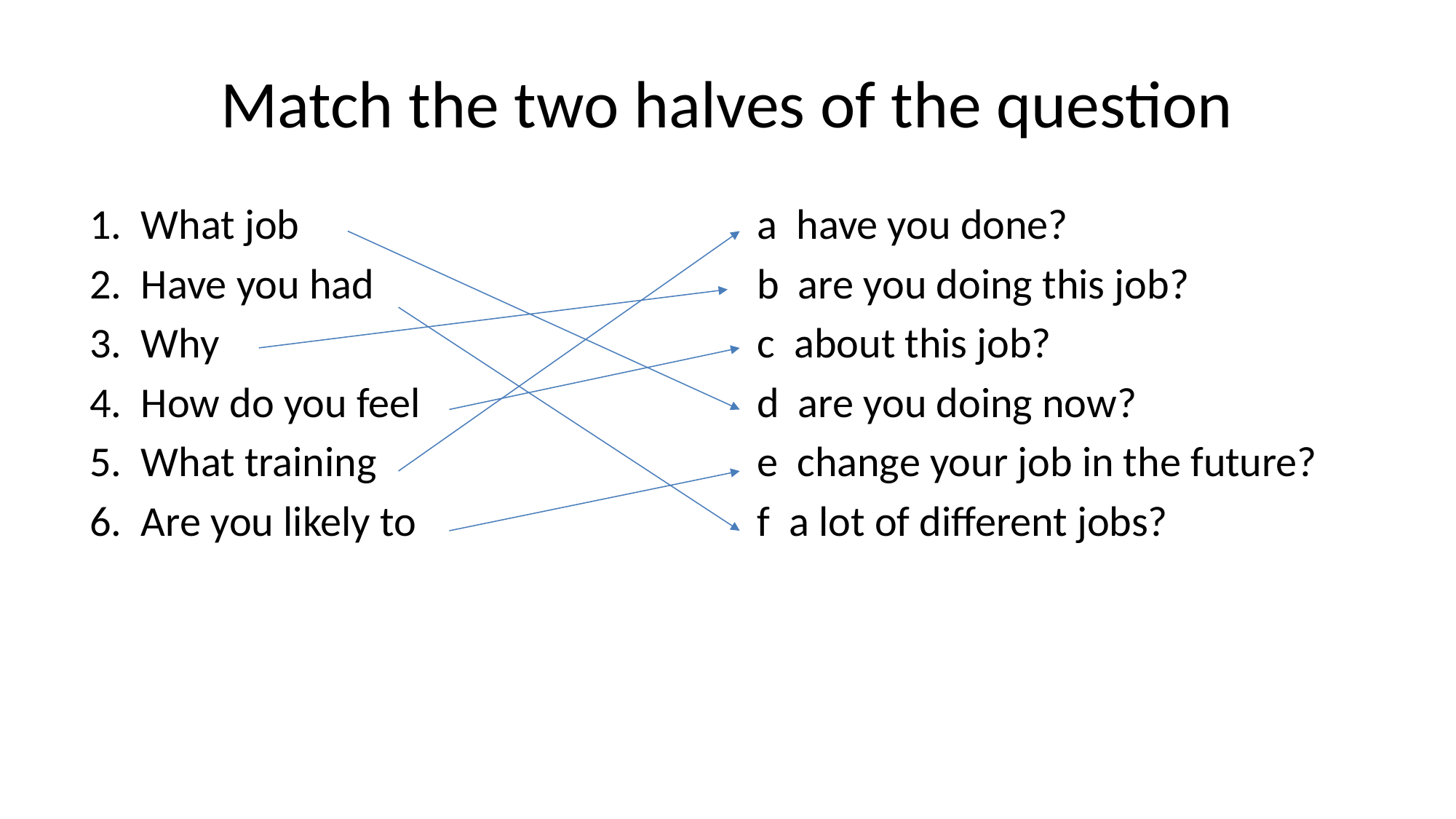

# Match the two halves of the question
1.  What job
2.  Have you had
3.  Why
4.  How do you feel
5.  What training
6.  Are you likely to

a  have you done?
b  are you doing this job?
c  about this job?
d  are you doing now?
e  change your job in the future?
f  a lot of different jobs?